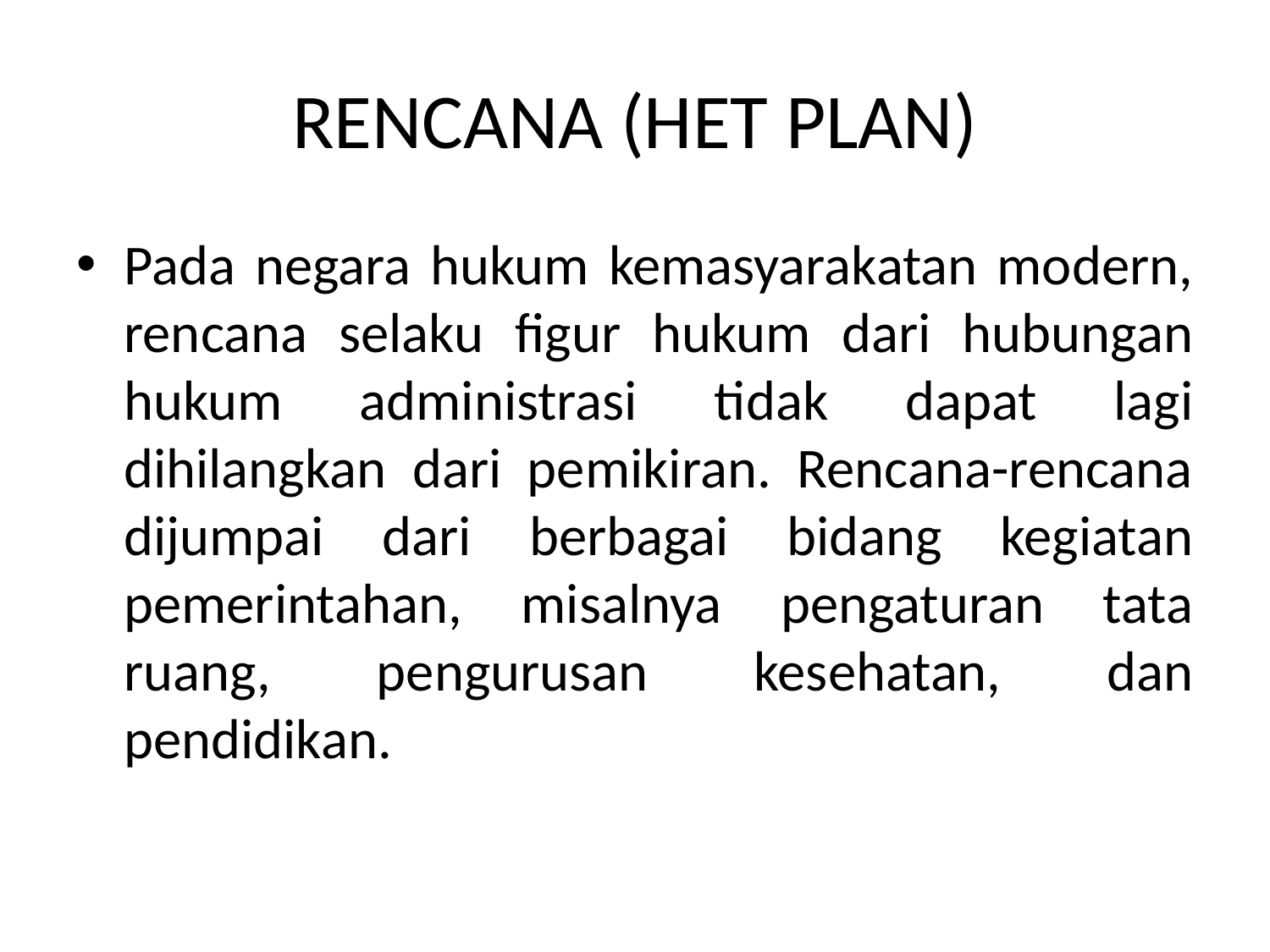

# RENCANA (HET PLAN)
Pada negara hukum kemasyarakatan modern, rencana selaku figur hukum dari hubungan hukum administrasi tidak dapat lagi dihilangkan dari pemikiran. Rencana-rencana dijumpai dari berbagai bidang kegiatan pemerintahan, misalnya pengaturan tata ruang, pengurusan kesehatan, dan pendidikan.